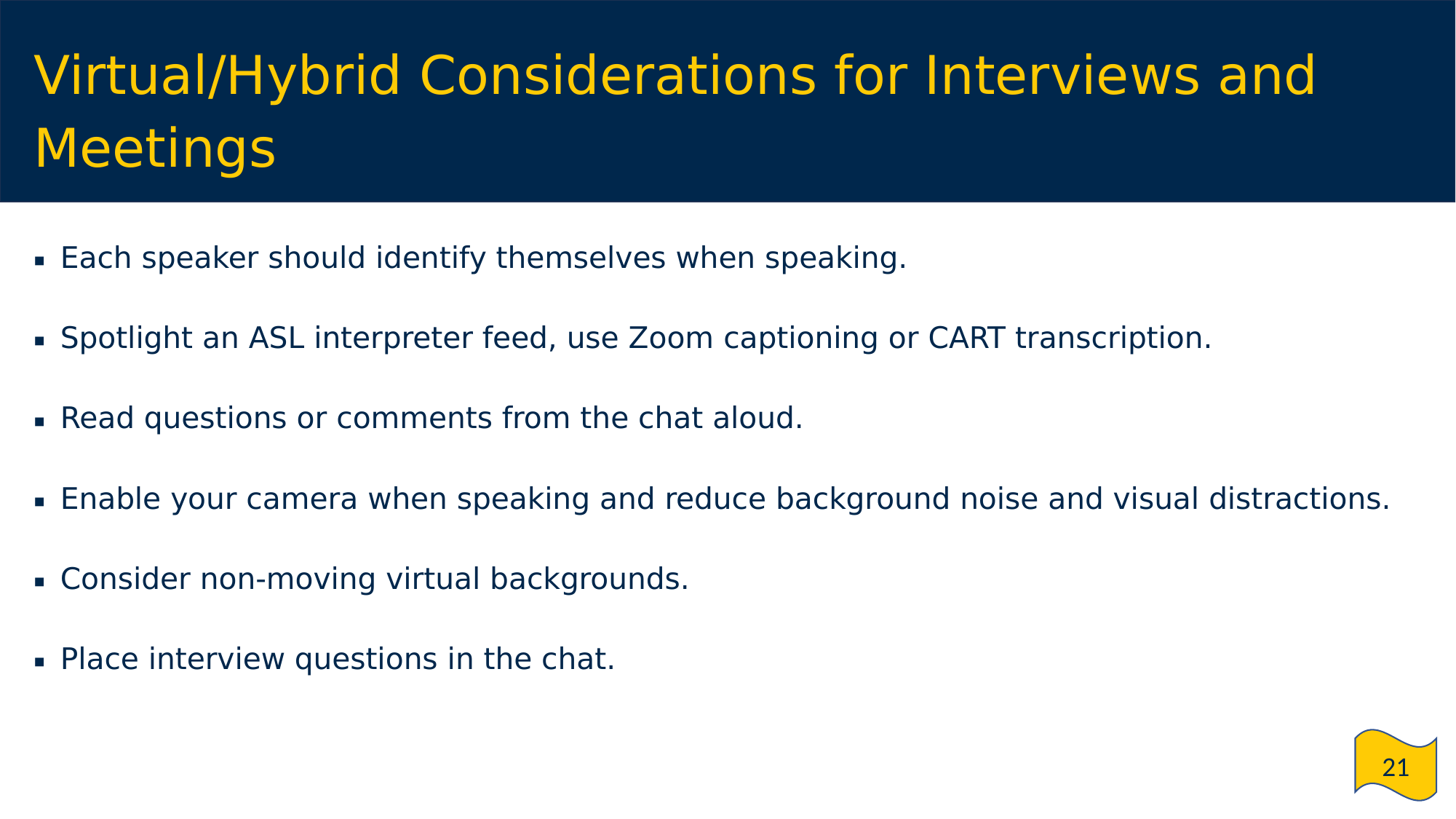

# Virtual/Hybrid Considerations for Interviews and Meetings
Each speaker should identify themselves when speaking.
Spotlight an ASL interpreter feed, use Zoom captioning or CART transcription.
Read questions or comments from the chat aloud.
Enable your camera when speaking and reduce background noise and visual distractions.
Consider non-moving virtual backgrounds.
Place interview questions in the chat.